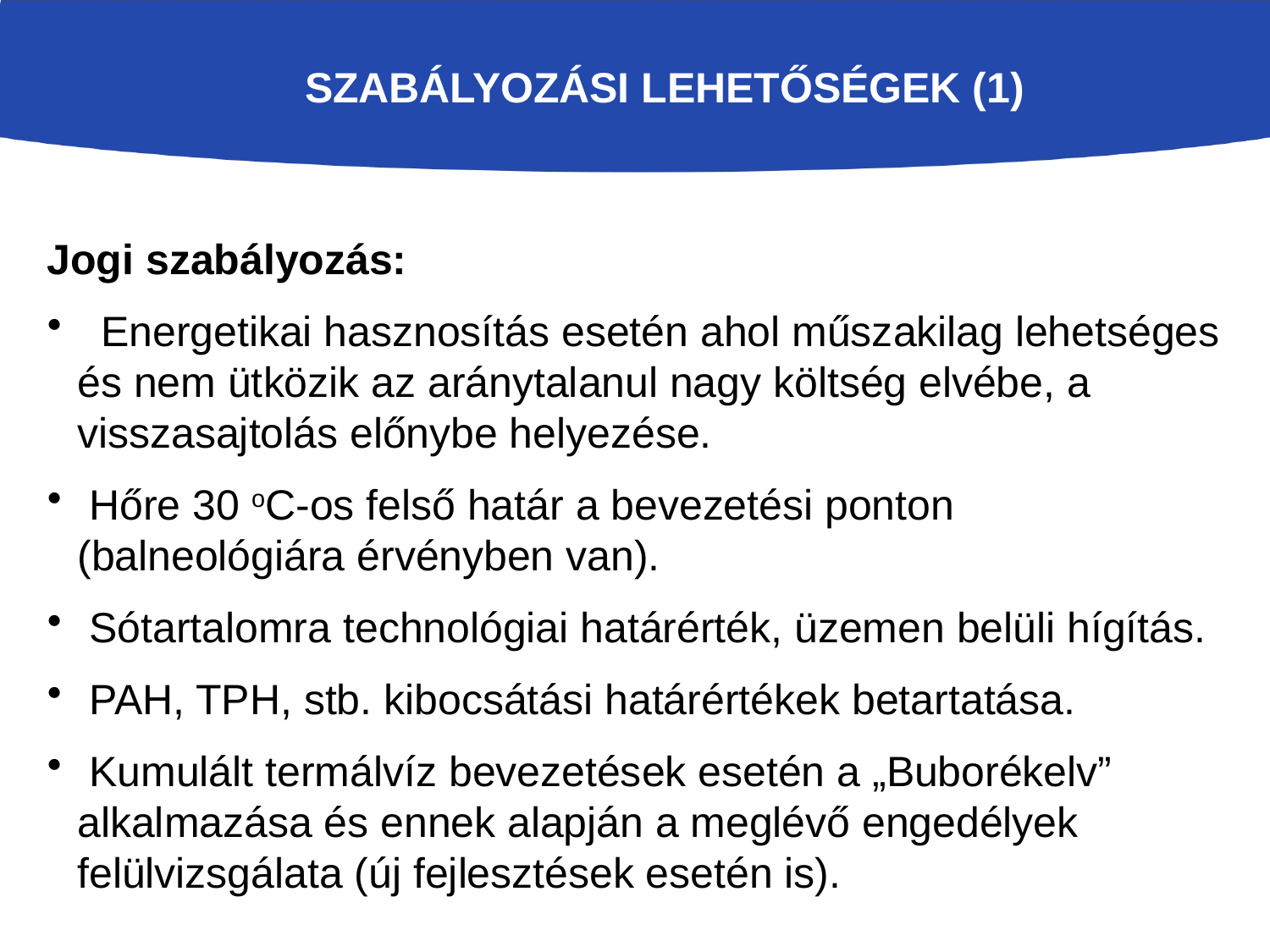

SZABÁLYOZÁSI LEHETŐSÉGEK (1)
Jogi szabályozás:
  Energetikai hasznosítás esetén ahol műszakilag lehetséges és nem ütközik az aránytalanul nagy költség elvébe, a visszasajtolás előnybe helyezése.
 Hőre 30 oC-os felső határ a bevezetési ponton (balneológiára érvényben van).
 Sótartalomra technológiai határérték, üzemen belüli hígítás.
 PAH, TPH, stb. kibocsátási határértékek betartatása.
 Kumulált termálvíz bevezetések esetén a „Buborékelv” alkalmazása és ennek alapján a meglévő engedélyek felülvizsgálata (új fejlesztések esetén is).